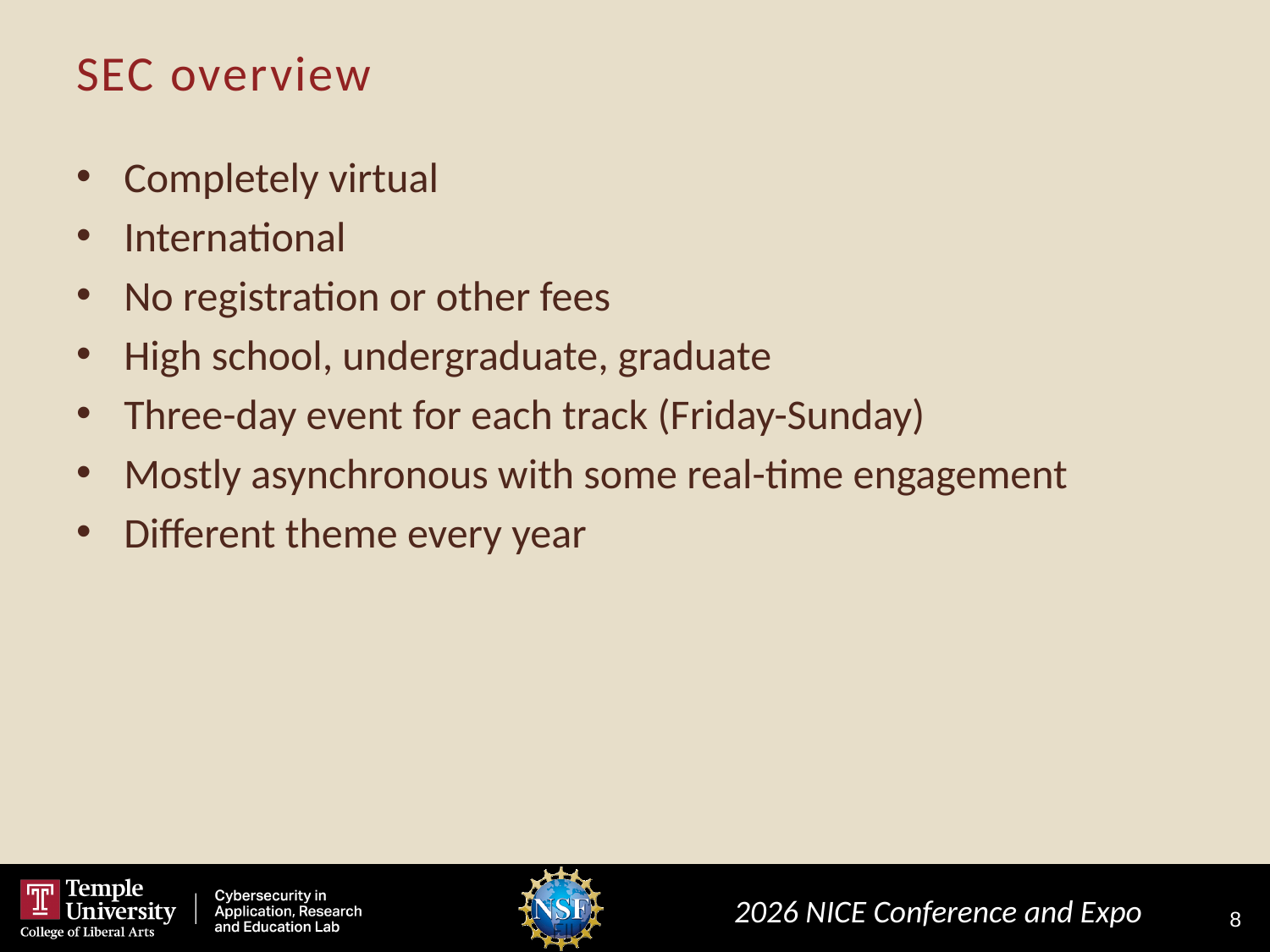

# SEC overview
Completely virtual
International
No registration or other fees
High school, undergraduate, graduate
Three-day event for each track (Friday-Sunday)
Mostly asynchronous with some real-time engagement
Different theme every year